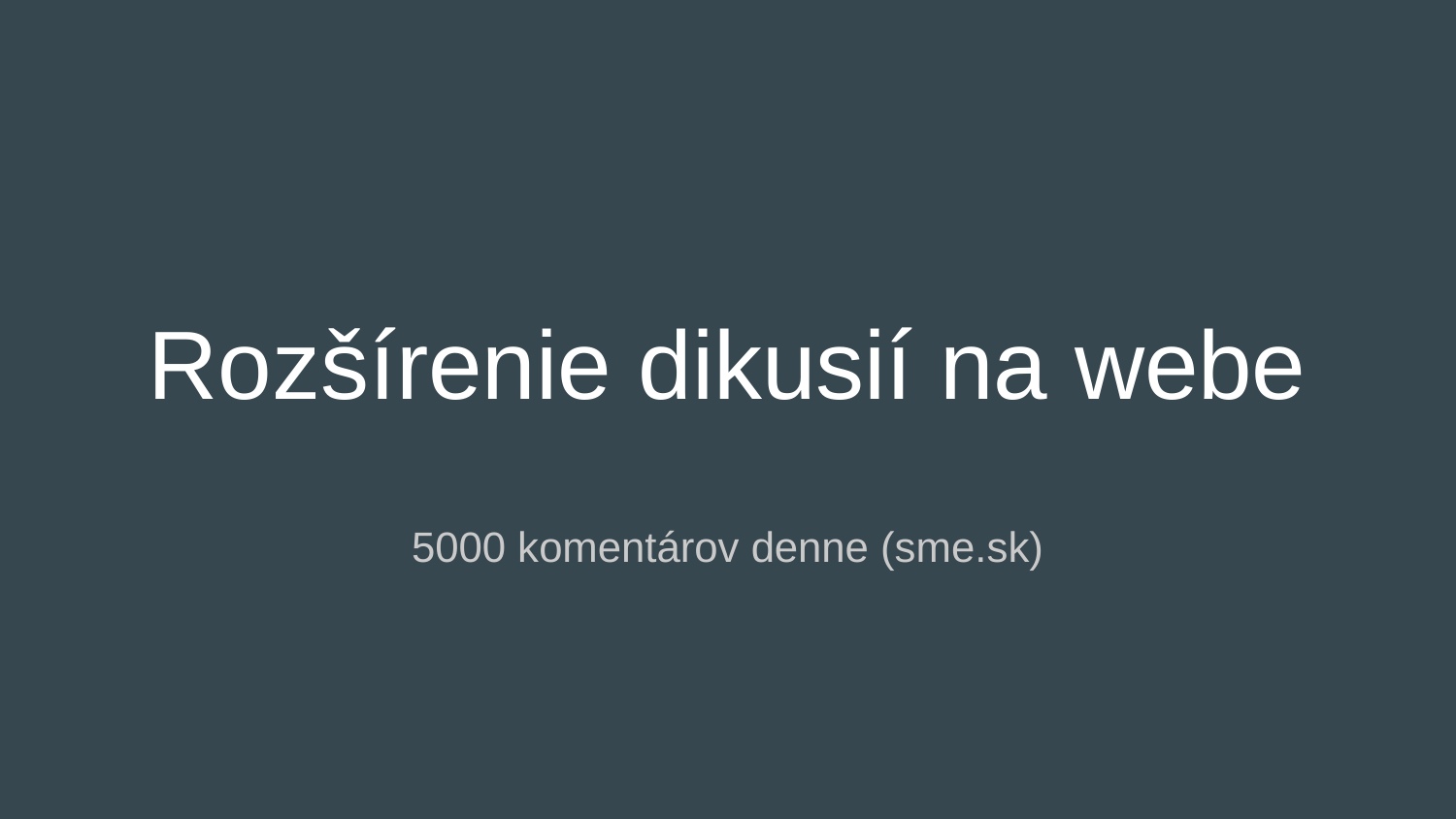

# Rozšírenie dikusií na webe
5000 komentárov denne (sme.sk)